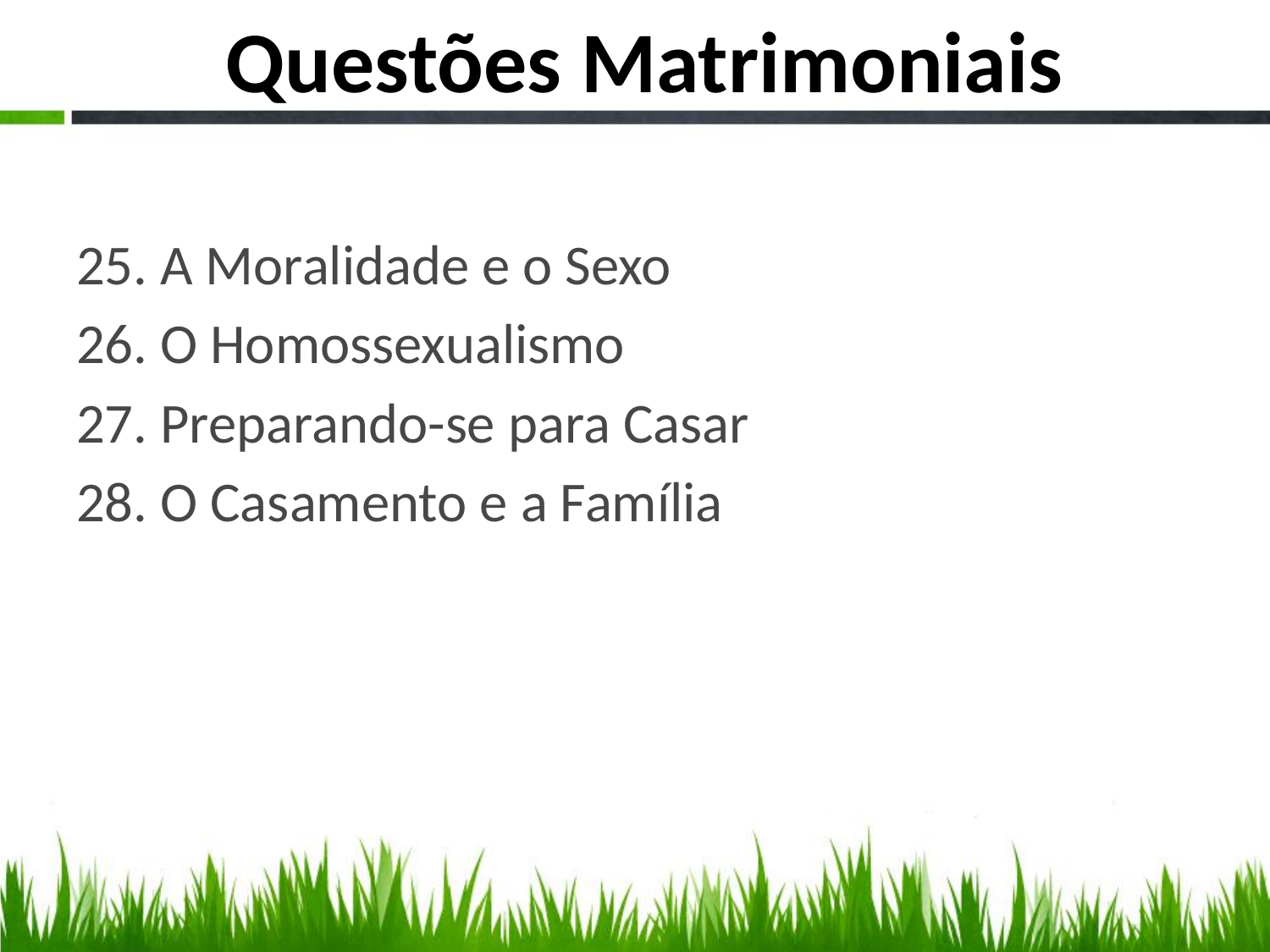

# Questões Matrimoniais
 A Moralidade e o Sexo
 O Homossexualismo
 Preparando-se para Casar
 O Casamento e a Família